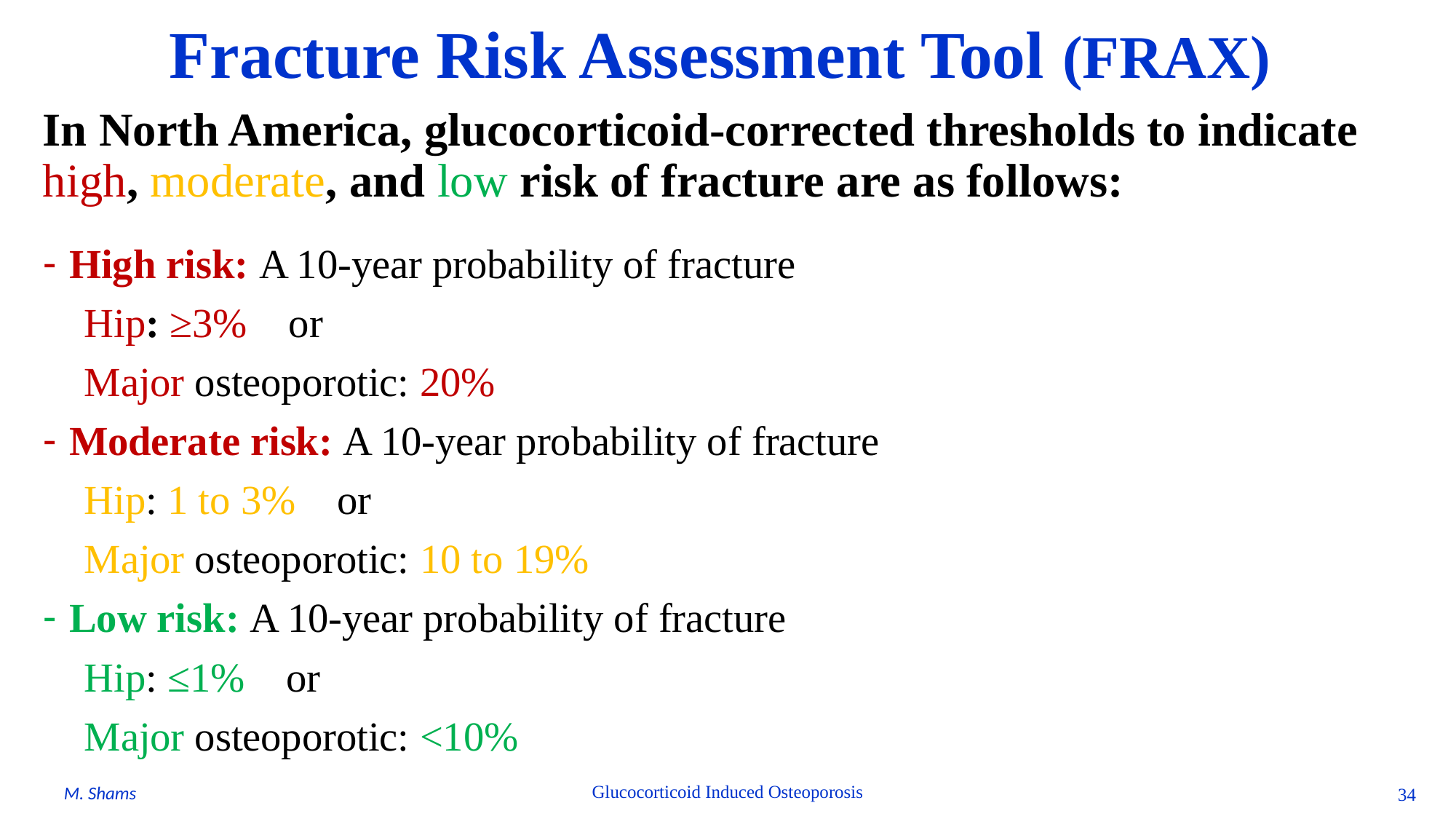

# Fracture Risk Assessment Tool (FRAX)
In North America, glucocorticoid-corrected thresholds to indicate high, moderate, and low risk of fracture are as follows:

High risk: A 10-year probability of fracture
    Hip: ≥3%    or
    Major osteoporotic: 20%
Moderate risk: A 10-year probability of fracture
    Hip: 1 to 3%    or
    Major osteoporotic: 10 to 19%
Low risk: A 10-year probability of fracture
    Hip: ≤1%    or
    Major osteoporotic: <10%

Glucocorticoid Induced Osteoporosis
M. Shams
34